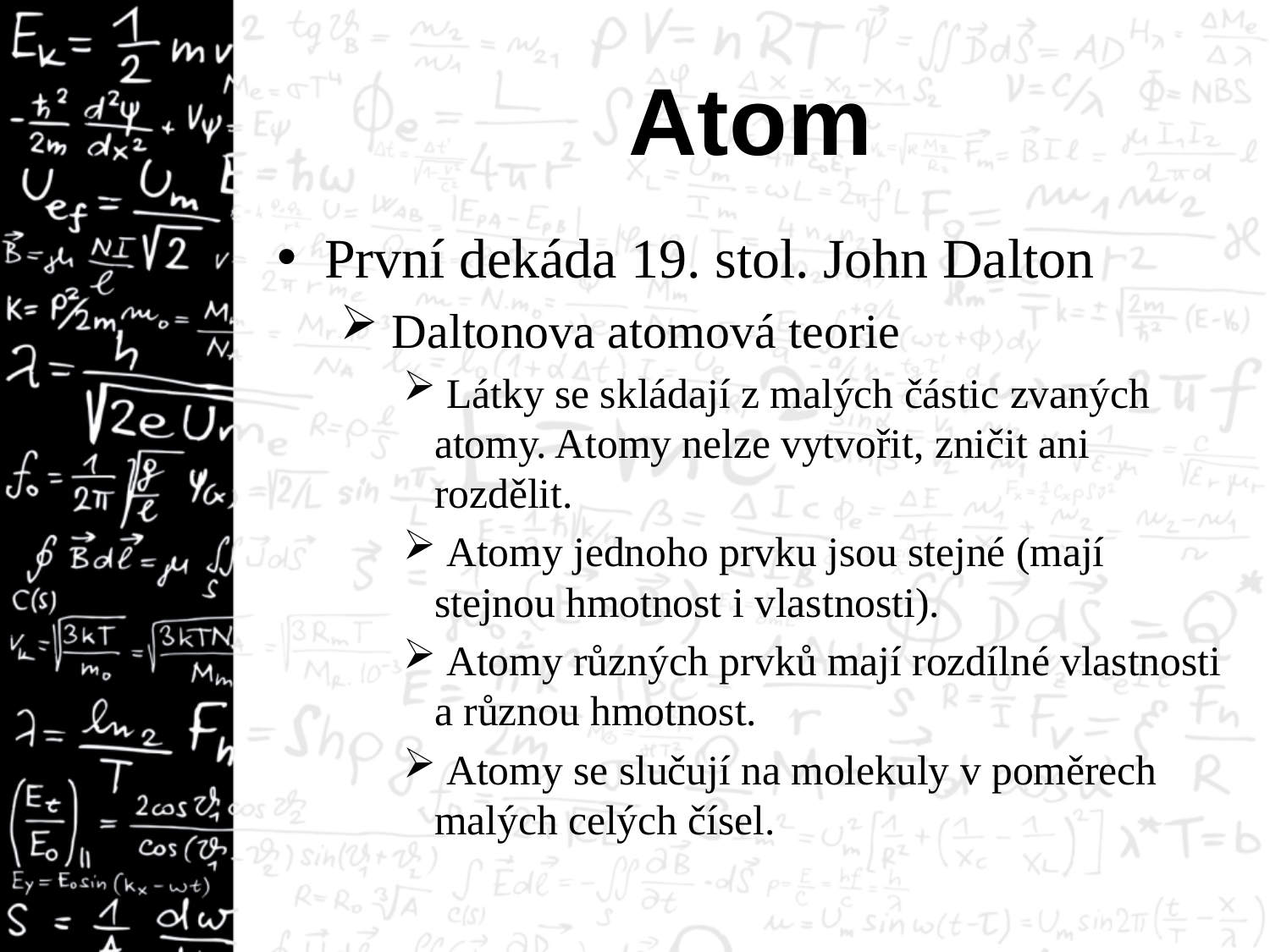

# Atom
První dekáda 19. stol. John Dalton
 Daltonova atomová teorie
 Látky se skládají z malých částic zvaných atomy. Atomy nelze vytvořit, zničit ani rozdělit.
 Atomy jednoho prvku jsou stejné (mají stejnou hmotnost i vlastnosti).
 Atomy různých prvků mají rozdílné vlastnosti a různou hmotnost.
 Atomy se slučují na molekuly v poměrech malých celých čísel.